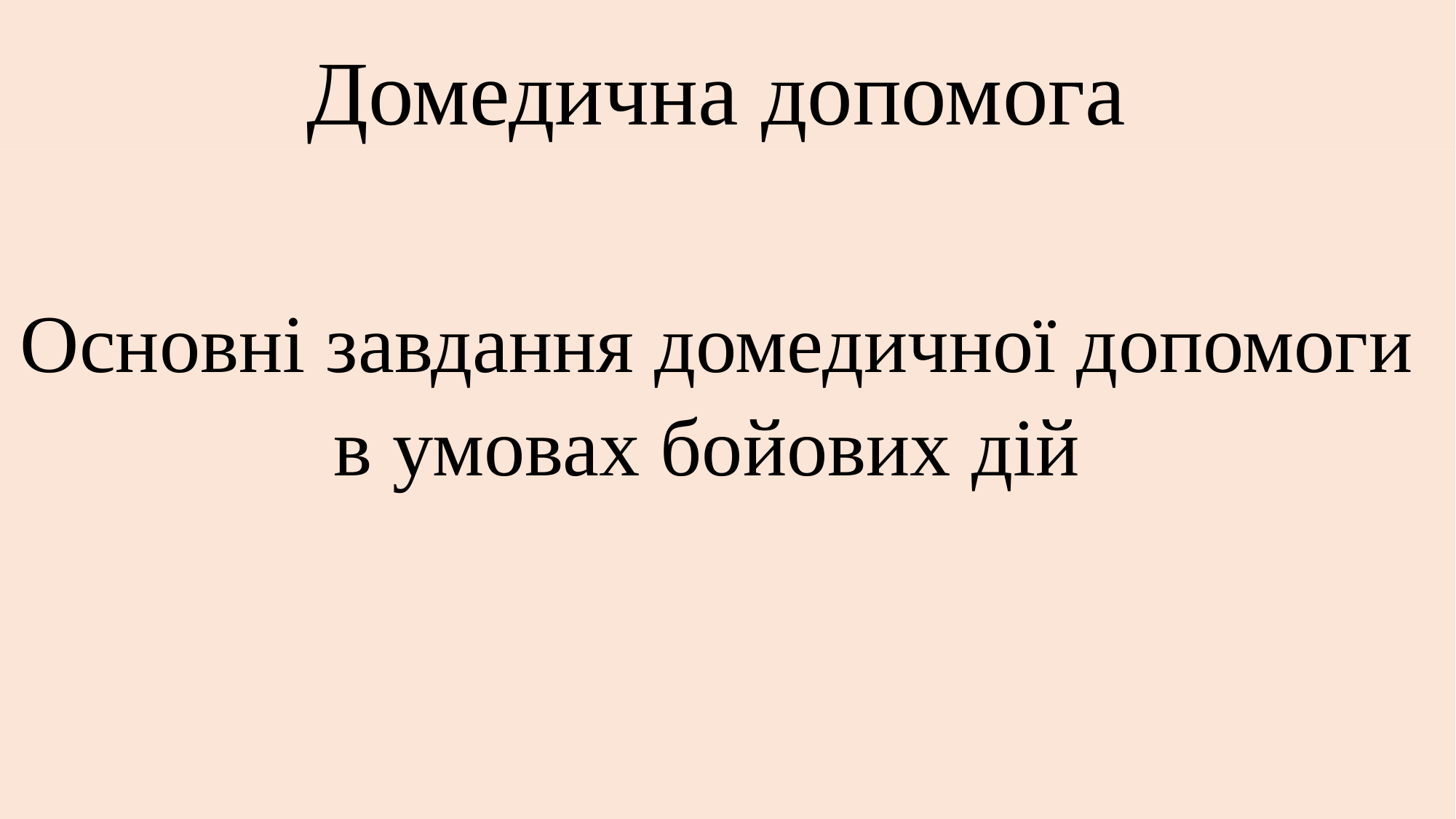

# Домедична допомога

Основні завдання домедичної допомоги
в умовах бойових дій